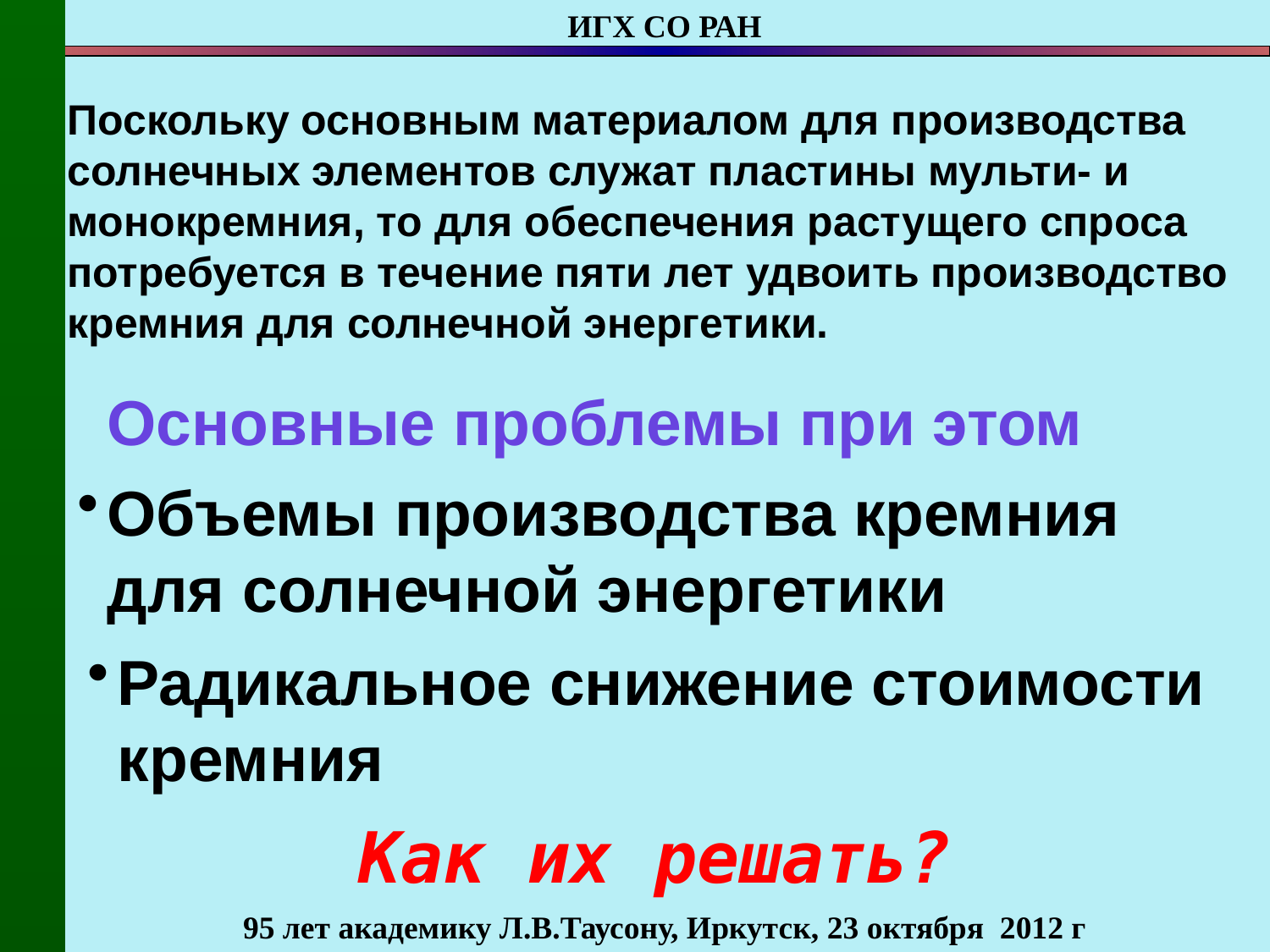

Поскольку основным материалом для производства солнечных элементов служат пластины мульти- и монокремния, то для обеспечения растущего спроса потребуется в течение пяти лет удвоить производство кремния для солнечной энергетики.
Основные проблемы при этом
Объемы производства кремния для солнечной энергетики
Радикальное снижение стоимости кремния
Как их решать?